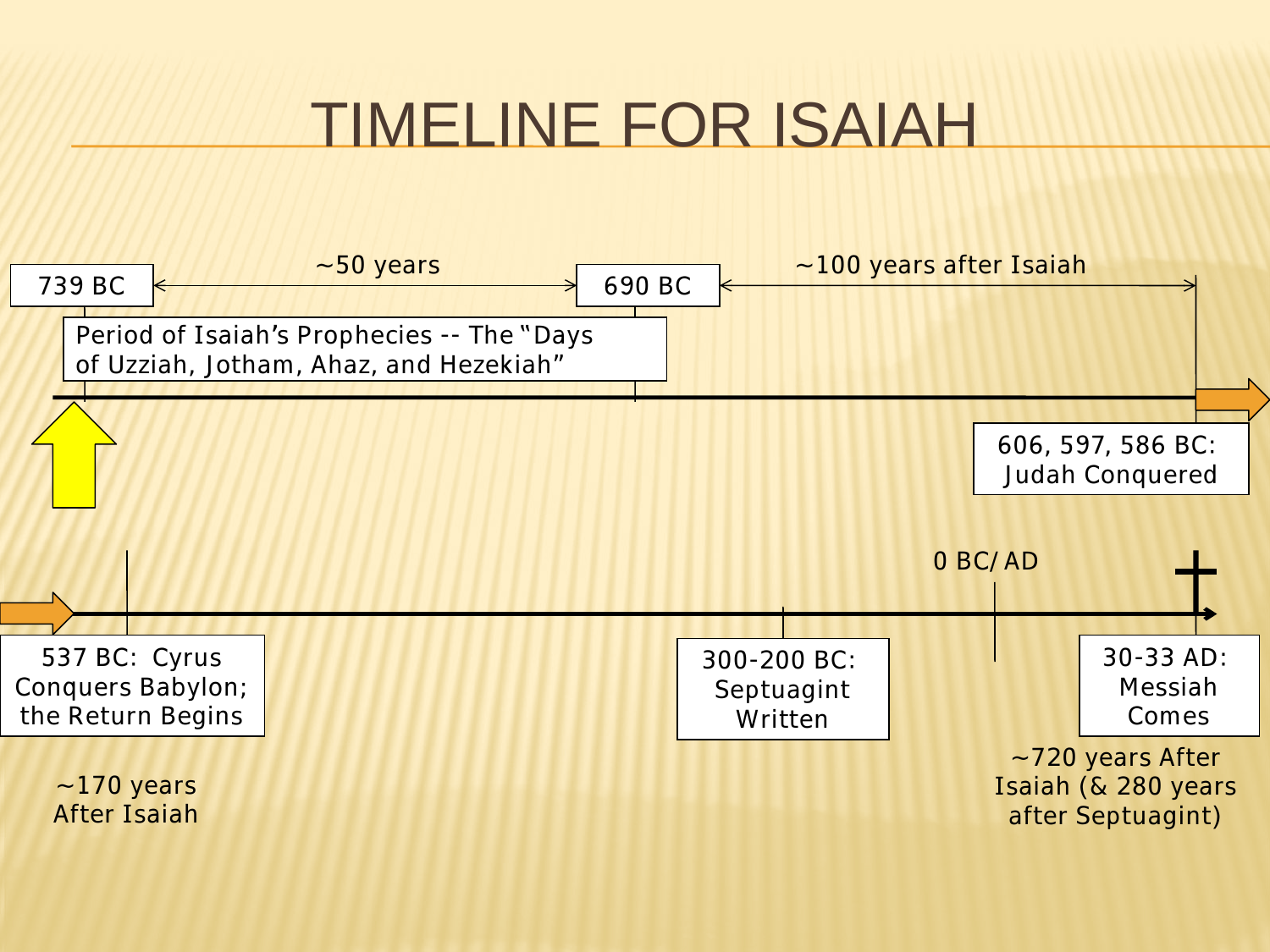

# Timeline for Isaiah
~50 years
~100 years after Isaiah
739 BC
690 BC

Period of Isaiah’s Prophecies -- The “Days
of Uzziah, Jotham, Ahaz, and Hezekiah”

606, 597, 586 BC:  Judah Conquered
0 BC/AD

537 BC:  Cyrus Conquers Babylon; the Return Begins
30-33 AD:  Messiah Comes
300-200 BC:  Septuagint Written
~720 years After Isaiah (& 280 years after Septuagint)
~170 years After Isaiah